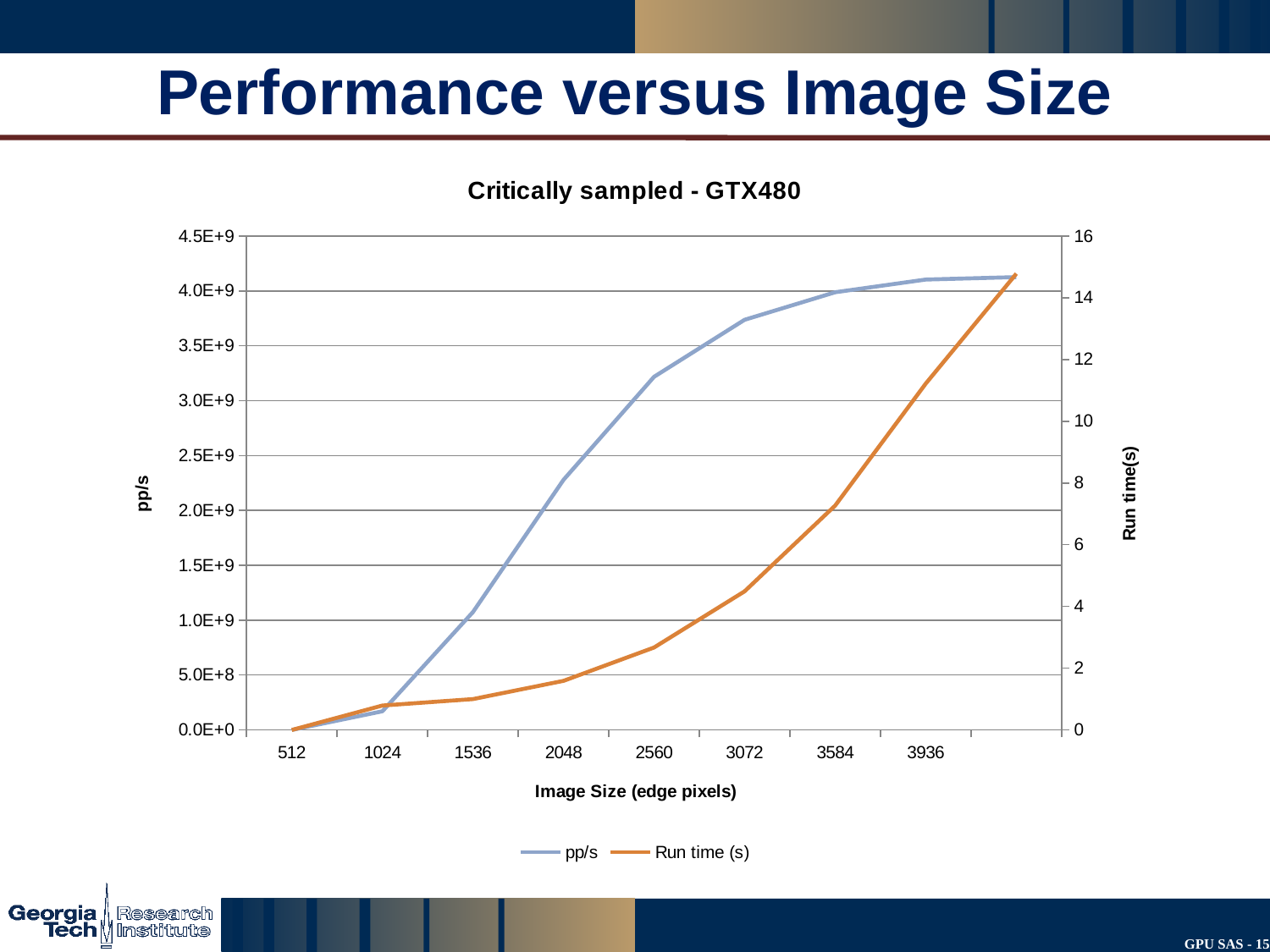

Performance versus Image Size

### Chart: Critically sampled - GTX480

| Category |  |  |
|---|---|---|
| 512 | 0.0 | 0.0 |
| 1024 | 169895858.22784808 | 0.79 |
| 1536 | 1073741824.0 | 1.0 |
| 2048 | 2279168966.037736 | 1.59 |
| 2560 | 3217203967.0411987 | 2.67 |
| 3072 | 3736573719.3763947 | 4.49 |
| 3584 | 3987761932.324622 | 7.270000000000001 |
| 3936 | 4103090971.836012 | 11.22 |